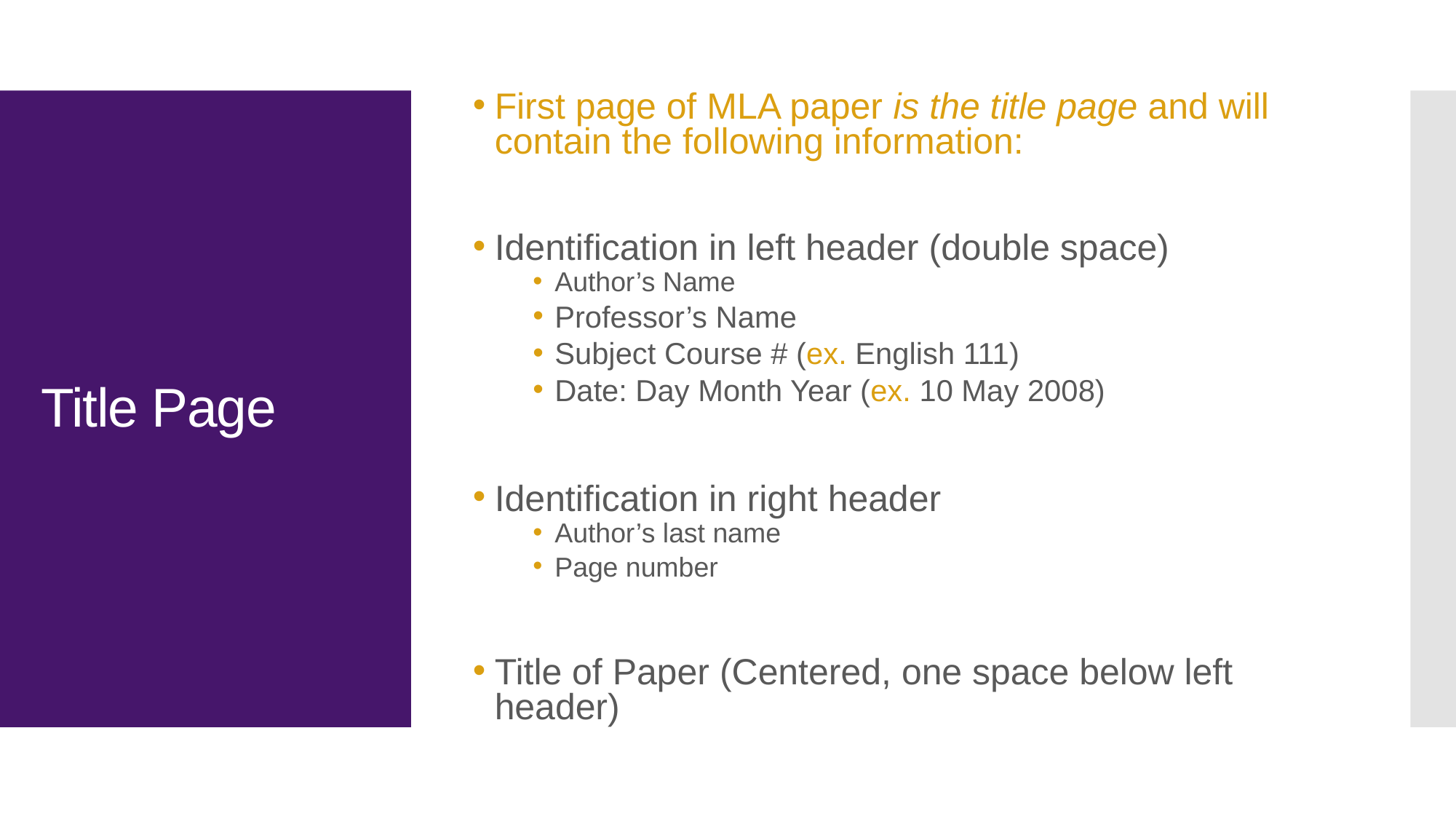

First page of MLA paper is the title page and will contain the following information:

Identification in left header (double space)
Author’s Name
Professor’s Name
Subject Course # (ex. English 111)
Date: Day Month Year (ex. 10 May 2008)

Identification in right header
Author’s last name
Page number

Title of Paper (Centered, one space below left header)
# Title Page